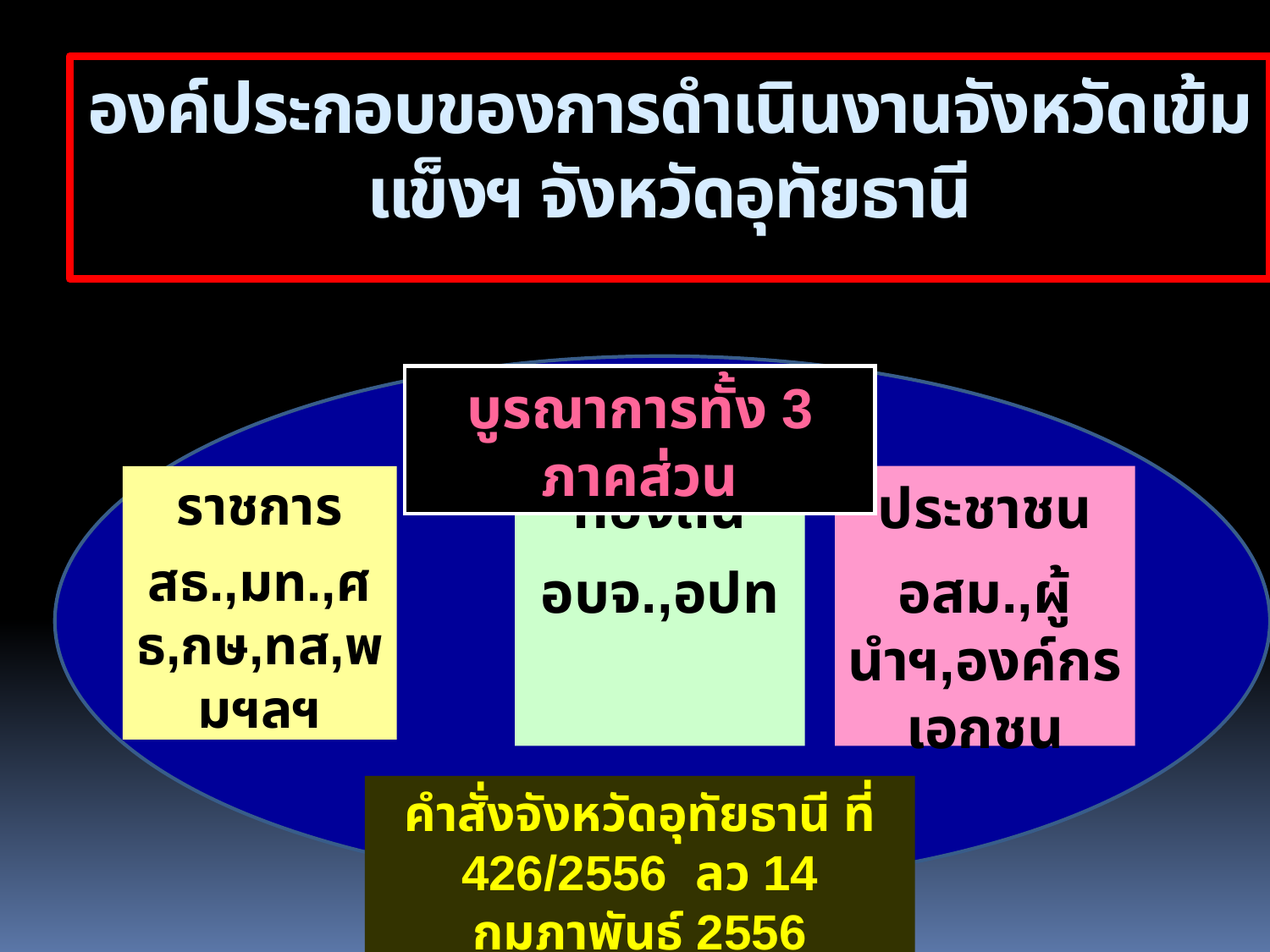

องค์ประกอบของการดำเนินงานจังหวัดเข้มแข็งฯ จังหวัดอุทัยธานี

บูรณาการทั้ง 3 ภาคส่วน
ราชการ
สธ.,มท.,ศธ,กษ,ทส,พมฯลฯ
ท้องถิ่น
อบจ.,อปท
ประชาชน
อสม.,ผู้นำฯ,องค์กรเอกชน
คำสั่งจังหวัดอุทัยธานี ที่ 426/2556  ลว 14 กุมภาพันธ์ 2556